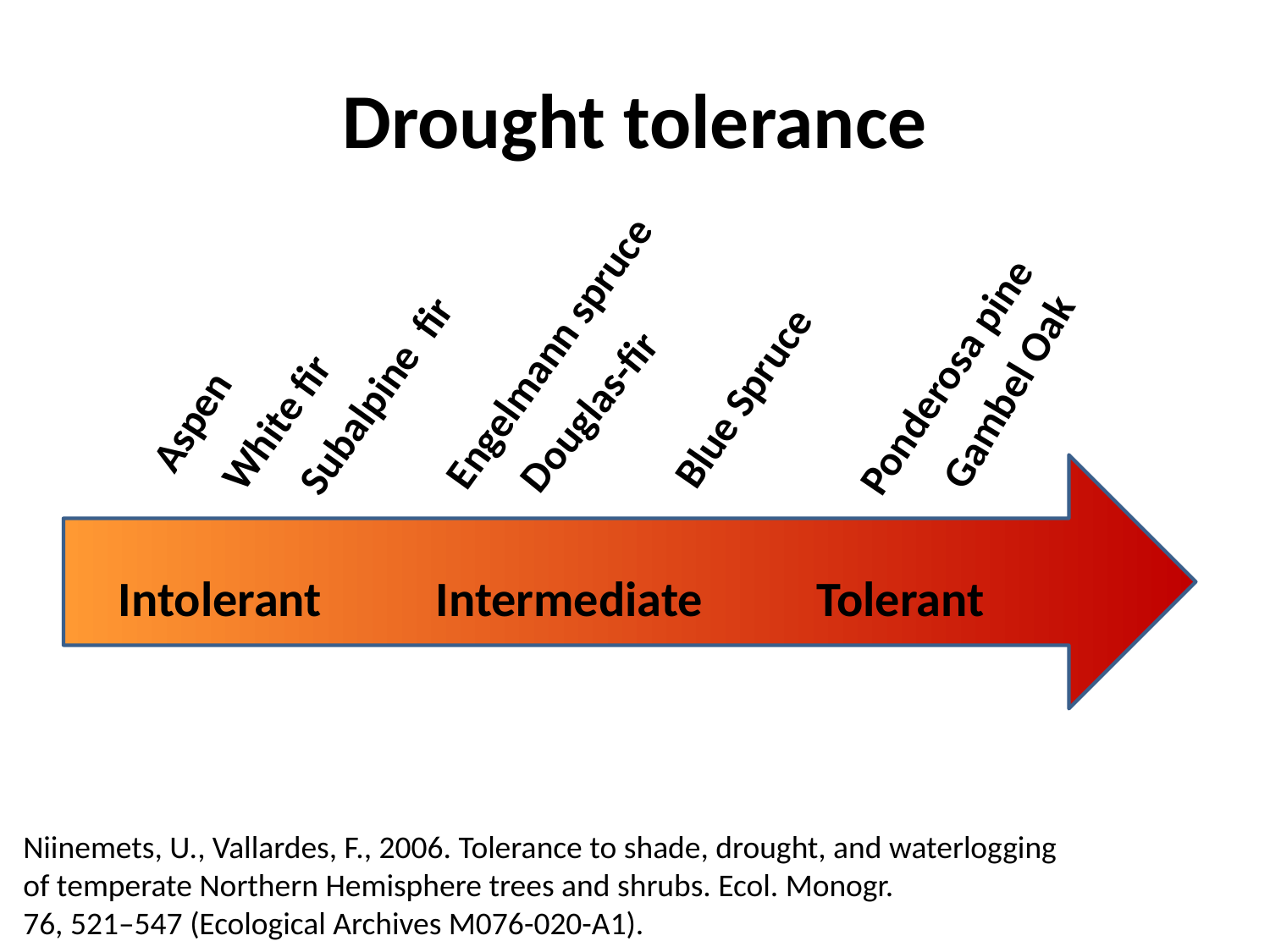

# Drought tolerance
Engelmann spruce
Ponderosa pine
Gambel Oak
Blue Spruce
Subalpine  fir
Douglas-fir
White fir
Aspen

Intolerant
Intermediate
Tolerant
Niinemets, U., Vallardes, F., 2006. Tolerance to shade, drought, and waterlogging
of temperate Northern Hemisphere trees and shrubs. Ecol. Monogr.
76, 521–547 (Ecological Archives M076-020-A1).